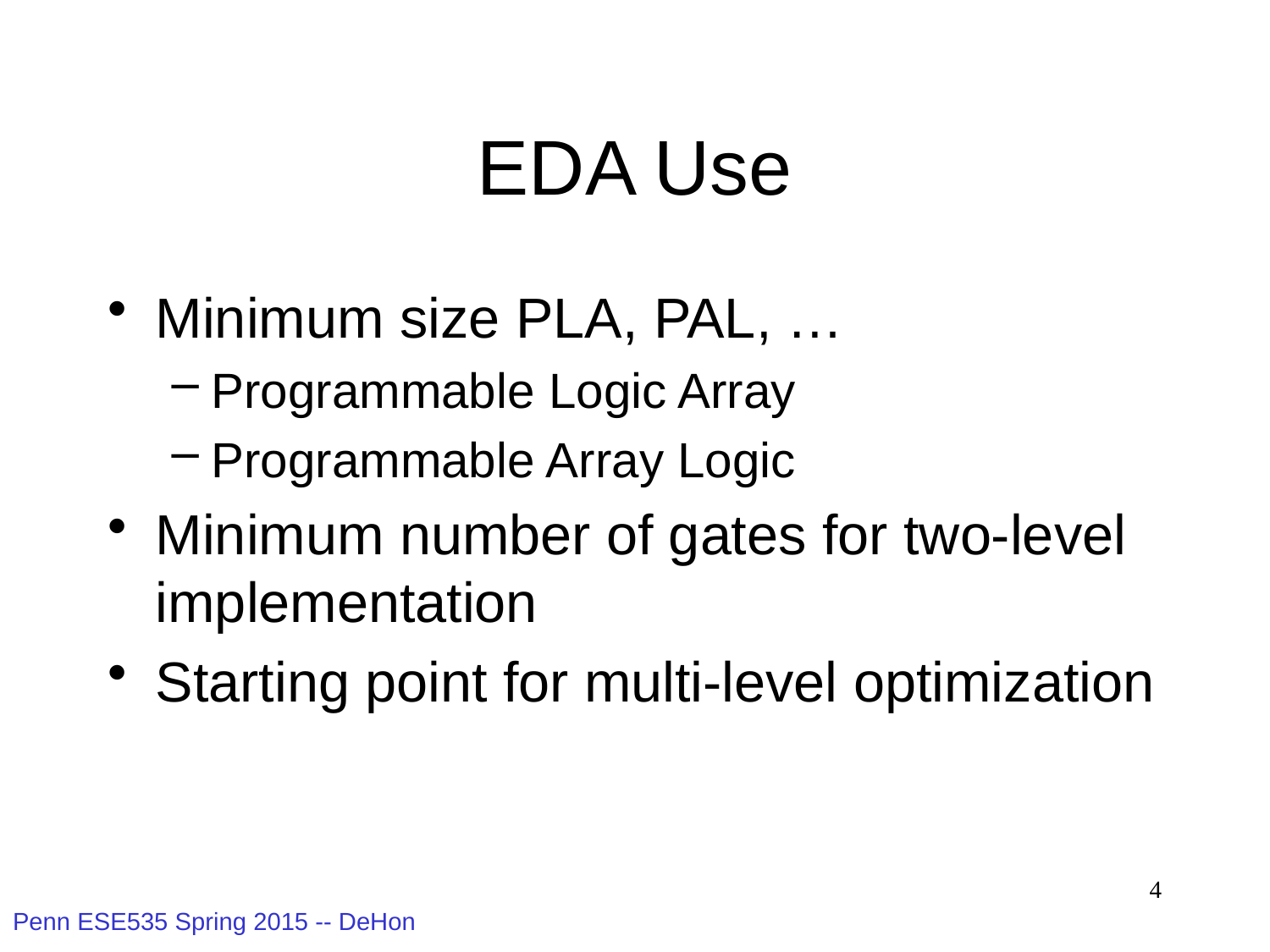

# EDA Use
Minimum size PLA, PAL, …
Programmable Logic Array
Programmable Array Logic
Minimum number of gates for two-level implementation
Starting point for multi-level optimization
4
Penn ESE535 Spring 2015 -- DeHon